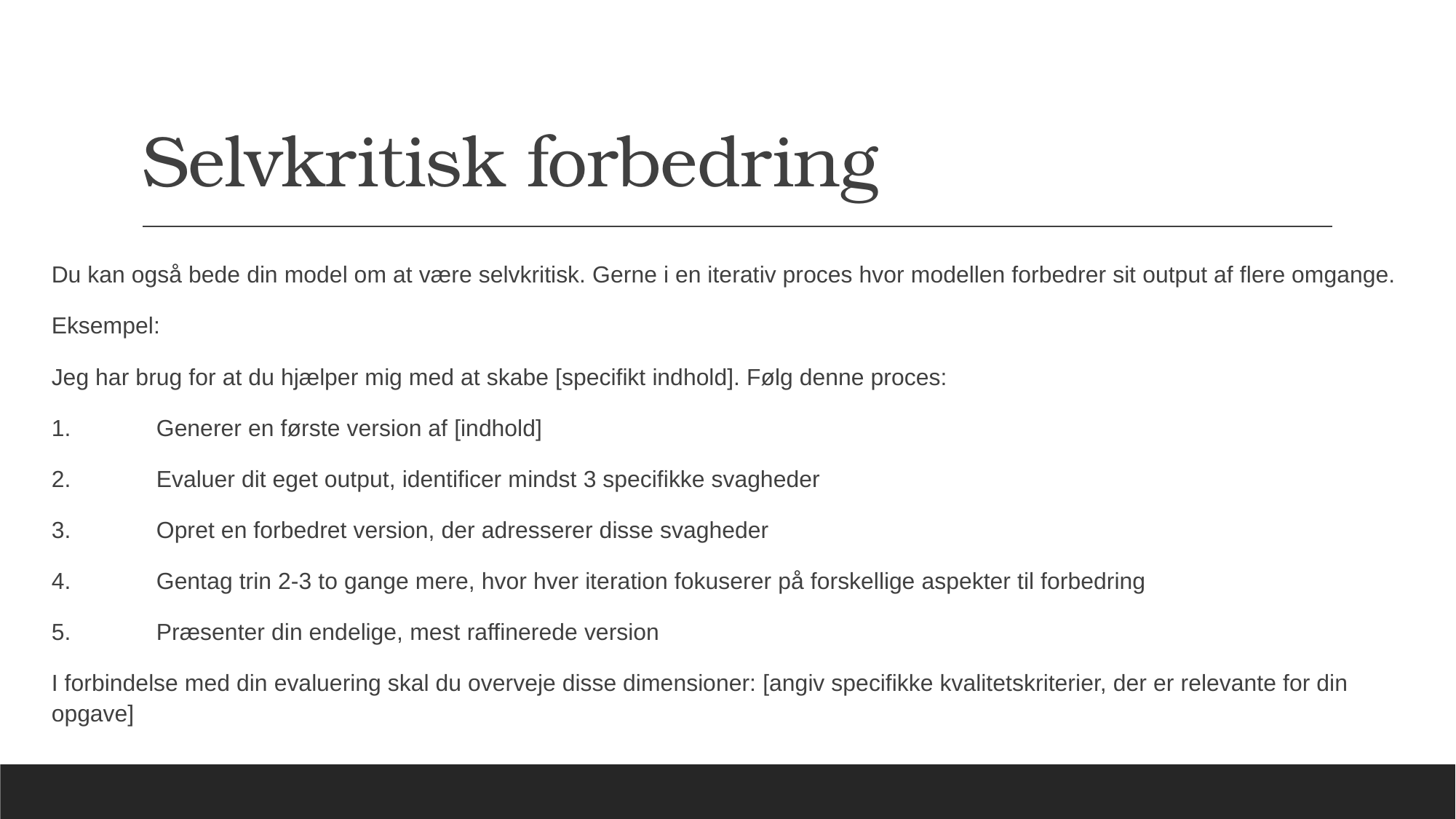

# Selvkritisk forbedring
Du kan også bede din model om at være selvkritisk. Gerne i en iterativ proces hvor modellen forbedrer sit output af flere omgange.
Eksempel:
Jeg har brug for at du hjælper mig med at skabe [specifikt indhold]. Følg denne proces:
1.	Generer en første version af [indhold]
2.	Evaluer dit eget output, identificer mindst 3 specifikke svagheder
3.	Opret en forbedret version, der adresserer disse svagheder
4.	Gentag trin 2-3 to gange mere, hvor hver iteration fokuserer på forskellige aspekter til forbedring
5.	Præsenter din endelige, mest raffinerede version
I forbindelse med din evaluering skal du overveje disse dimensioner: [angiv specifikke kvalitetskriterier, der er relevante for din opgave]